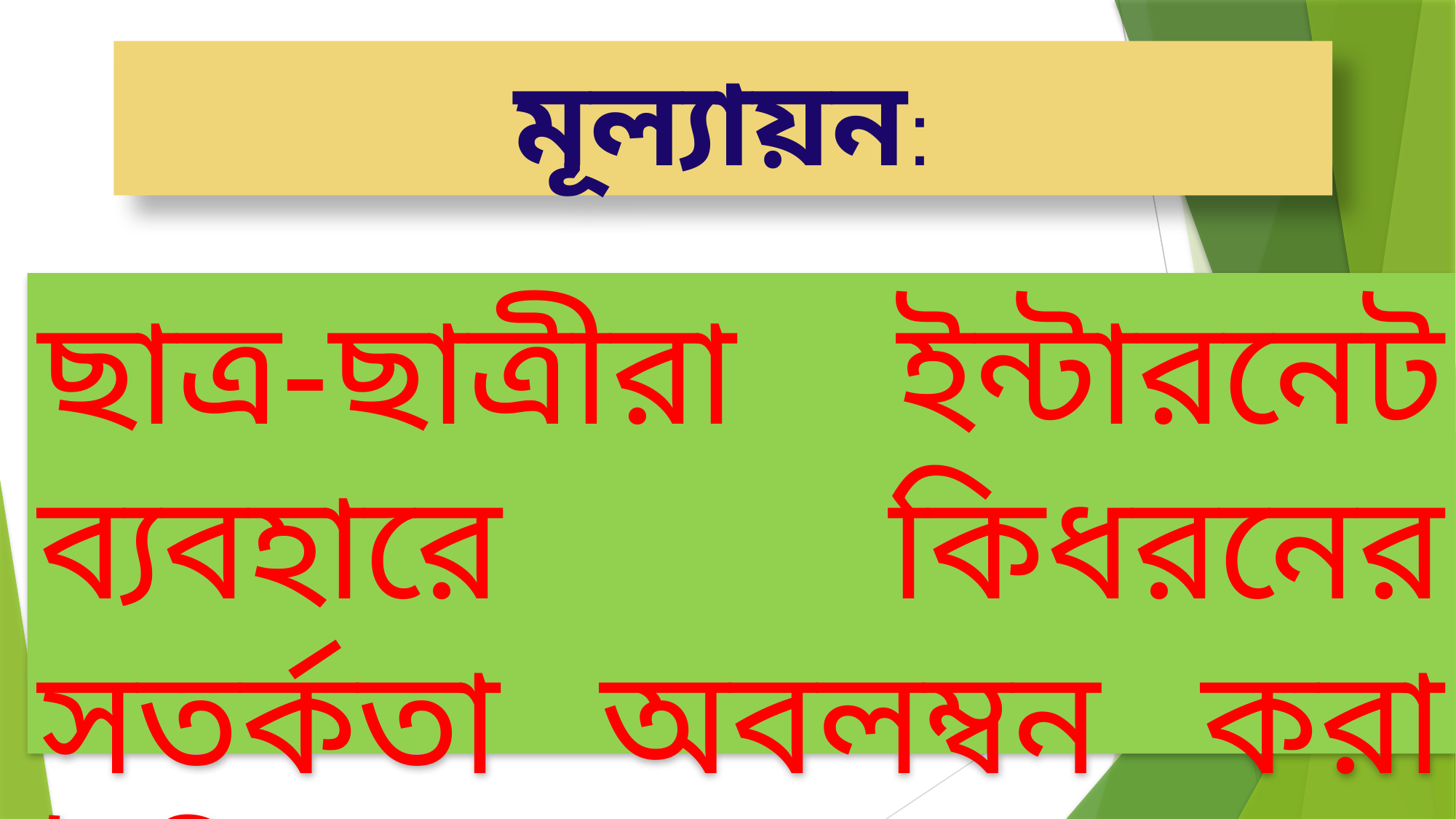

# মূল্যায়ন:
ছাত্র-ছাত্রীরা ইন্টারনেট ব্যবহারে কিধরনের সতর্কতা অবলম্বন করা উচিৎ?